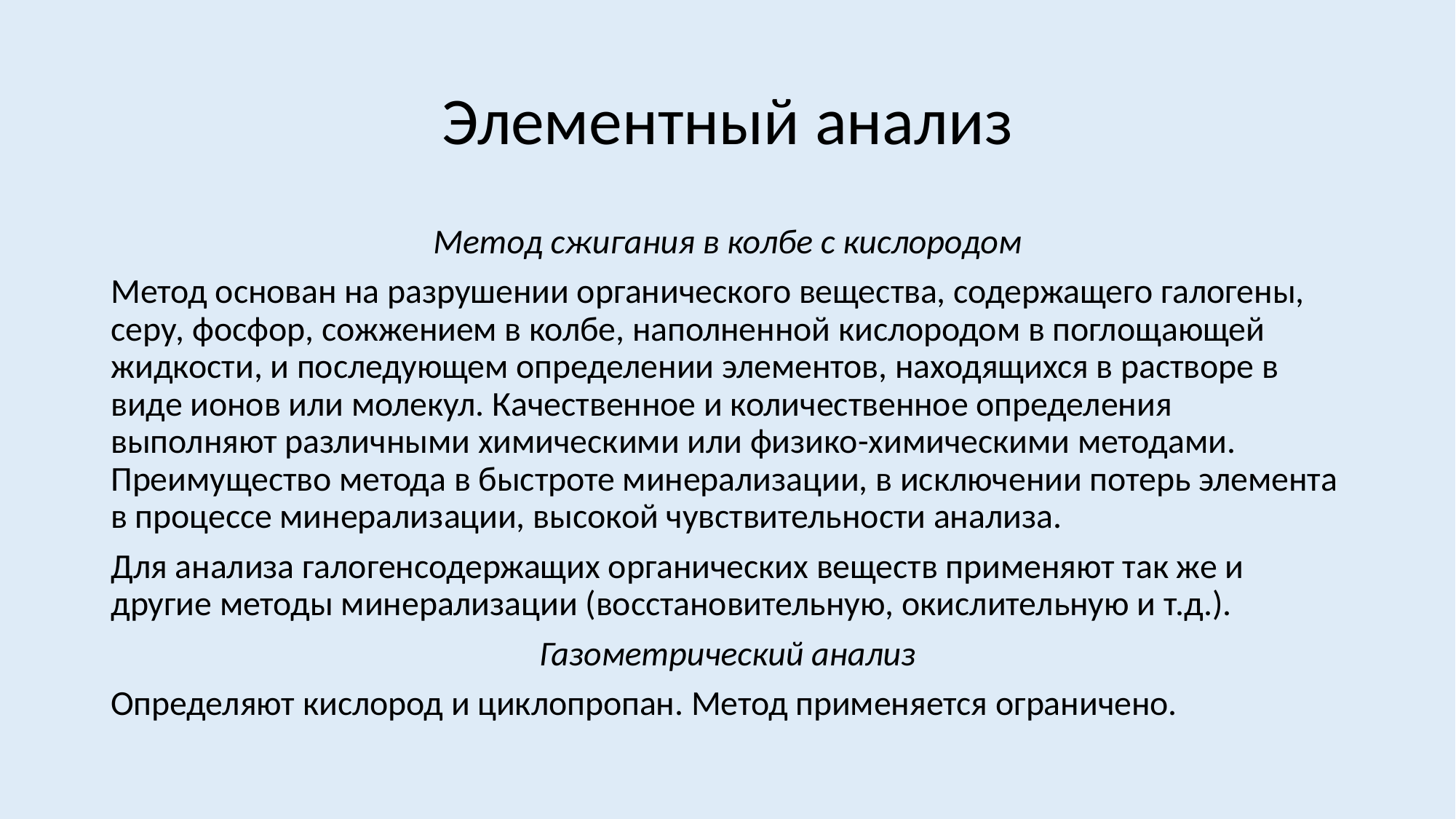

# Элементный анализ
Метод сжигания в колбе с кислородом
Метод основан на разрушении органического вещества, содержащего галогены, серу, фосфор, сожжением в колбе, наполненной кислородом в поглощающей жидкости, и последующем определении элементов, находящихся в растворе в виде ионов или молекул. Качественное и количественное определения выполняют различными химическими или физико-химическими методами. Преимущество метода в быстроте минерализации, в исключении потерь элемента в процессе минерализации, высокой чувствительности анализа.
Для анализа галогенсодержащих органических веществ применяют так же и другие методы минерализации (восстановительную, окислительную и т.д.).
Газометрический анализ
Определяют кислород и циклопропан. Метод применяется ограничено.